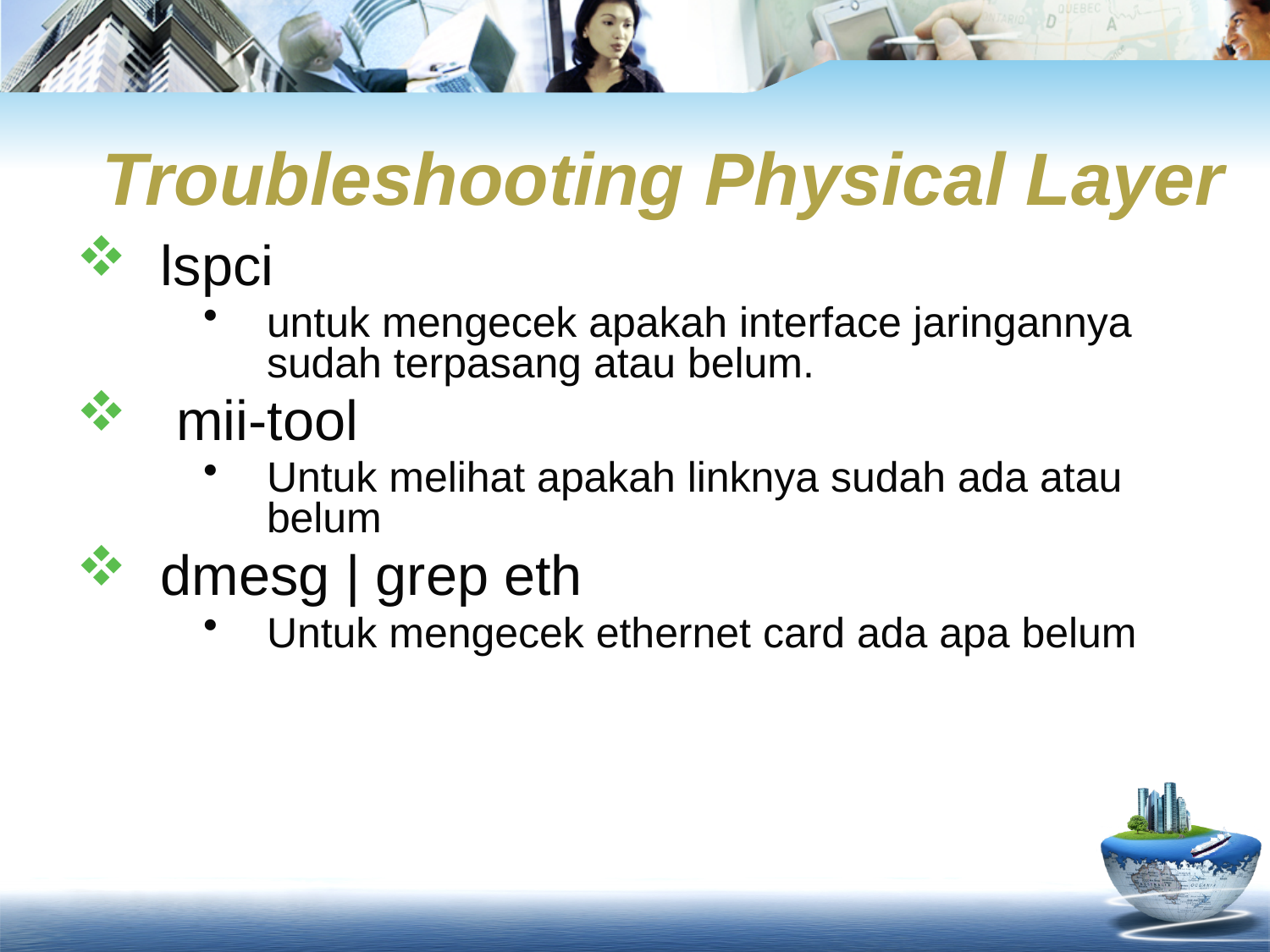

# Troubleshooting Physical Layer
lspci
untuk mengecek apakah interface jaringannya sudah terpasang atau belum.
 mii-tool
Untuk melihat apakah linknya sudah ada atau belum
dmesg | grep eth
Untuk mengecek ethernet card ada apa belum